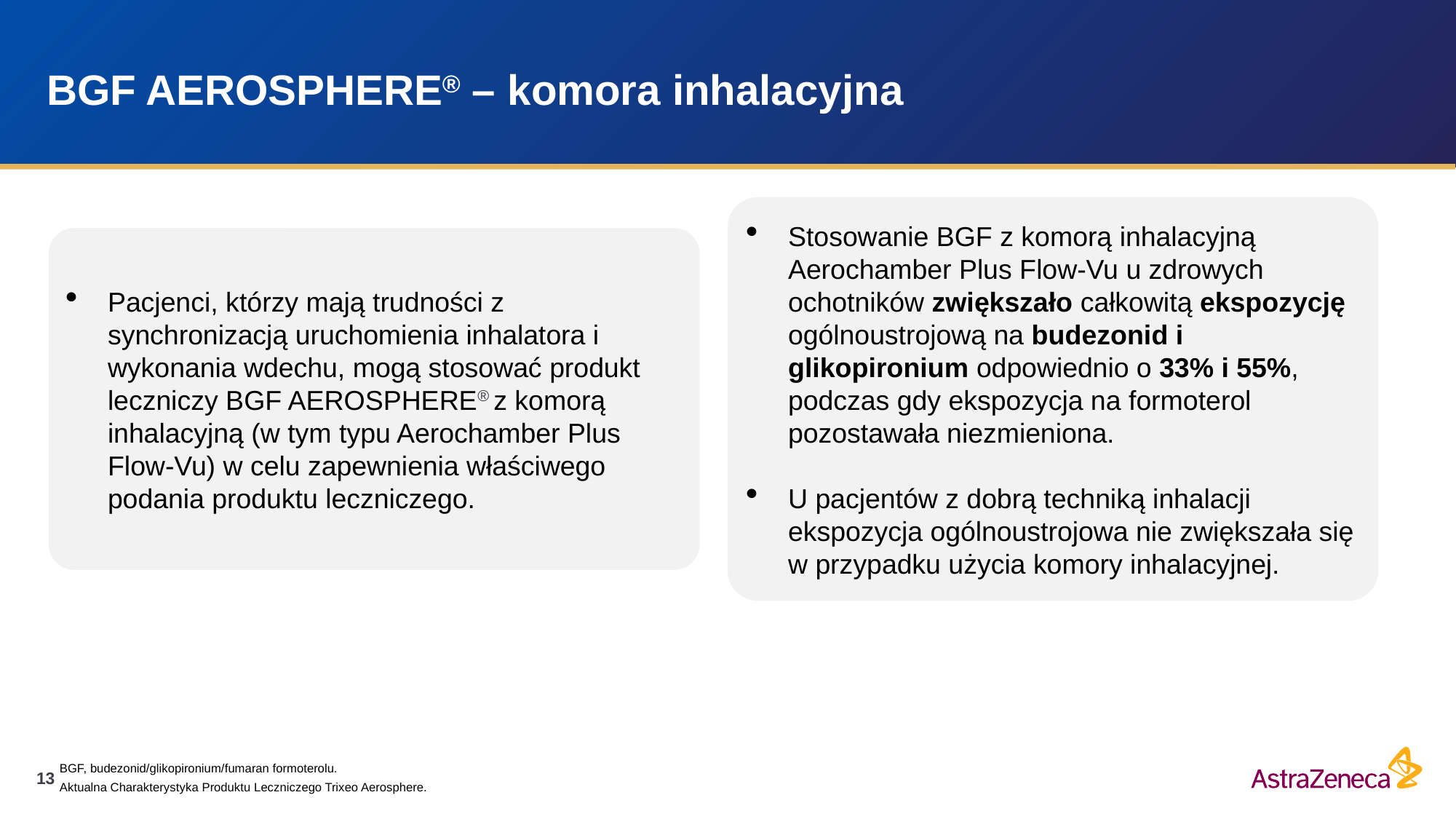

# BGF AEROSPHERE® – komora inhalacyjna
Stosowanie BGF z komorą inhalacyjną Aerochamber Plus Flow-Vu u zdrowych ochotników zwiększało całkowitą ekspozycję ogólnoustrojową na budezonid i glikopironium odpowiednio o 33% i 55%, podczas gdy ekspozycja na formoterol pozostawała niezmieniona.

U pacjentów z dobrą techniką inhalacji ekspozycja ogólnoustrojowa nie zwiększała się w przypadku użycia komory inhalacyjnej.
Pacjenci, którzy mają trudności z synchronizacją uruchomienia inhalatora i wykonania wdechu, mogą stosować produkt leczniczy BGF AEROSPHERE® z komorą inhalacyjną (w tym typu Aerochamber Plus Flow-Vu) w celu zapewnienia właściwego podania produktu leczniczego.
BGF, budezonid/glikopironium/fumaran formoterolu.
Aktualna Charakterystyka Produktu Leczniczego Trixeo Aerosphere.